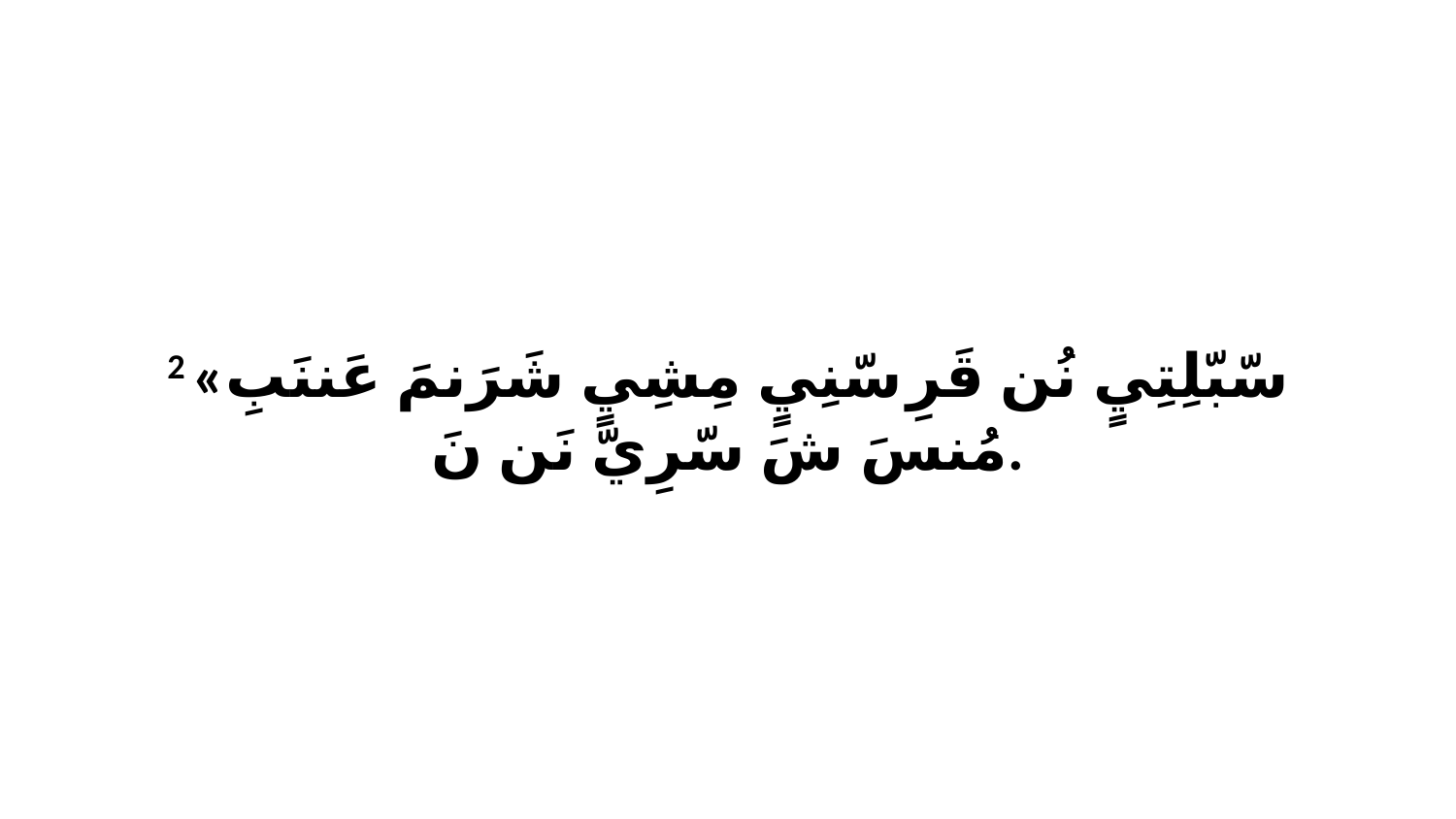

2 «سّبّلِتِيٍ نُن قَرِ سّنِيٍ مِشِيٍ شَرَنمَ عَننَبِ مُنسَ شَ سّرِيّ نَن نَ.